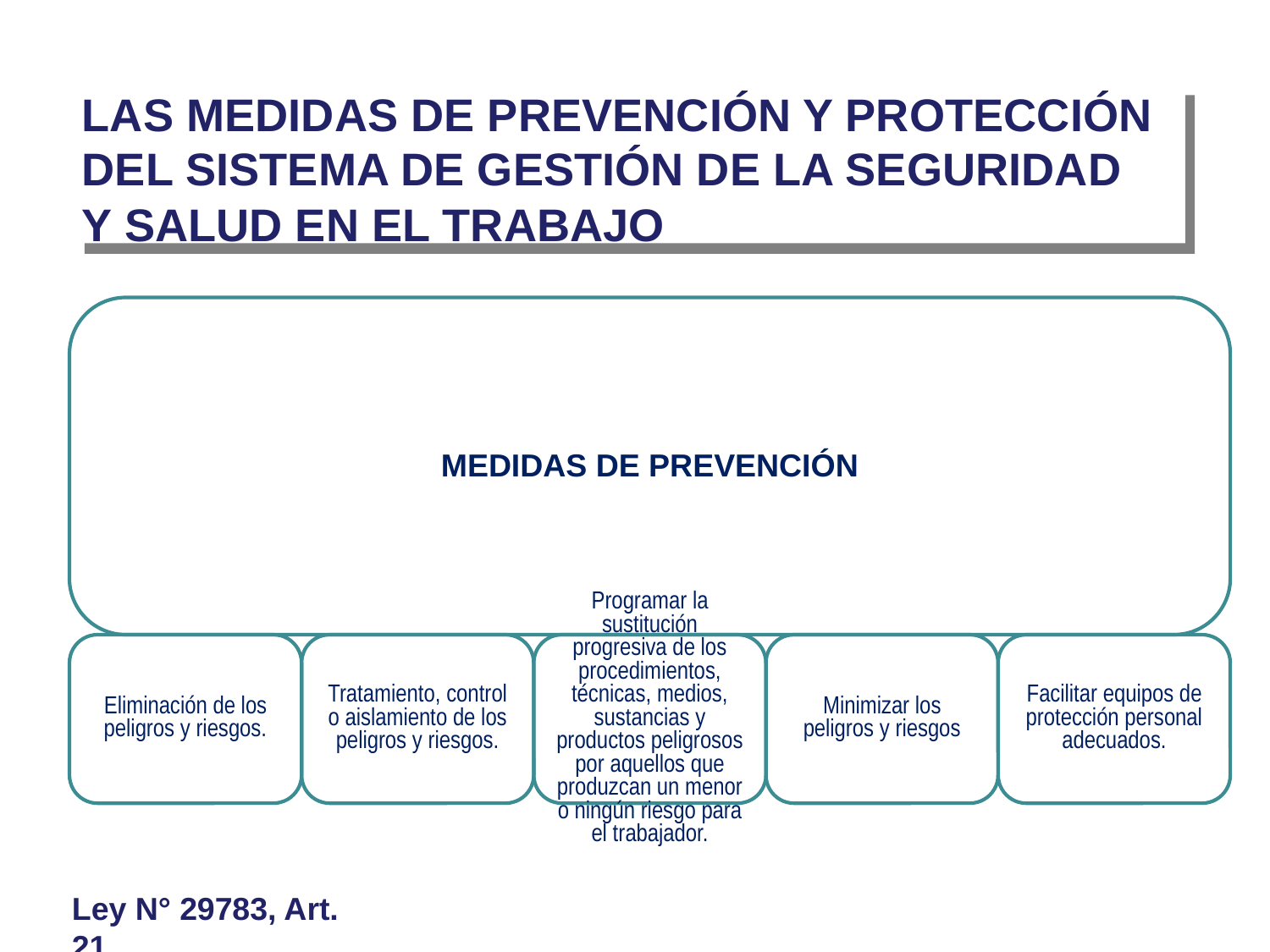

# LAS MEDIDAS DE PREVENCIÓN Y PROTECCIÓN DEL SISTEMA DE GESTIÓN DE LA SEGURIDAD Y SALUD EN EL TRABAJO
MEDIDAS DE PREVENCIÓN
Eliminación de los peligros y riesgos.
Tratamiento, control o aislamiento de los peligros y riesgos.
Programar la sustitución progresiva de los procedimientos, técnicas, medios, sustancias y productos peligrosos por aquellos que produzcan un menor o ningún riesgo para el trabajador.
Minimizar los peligros y riesgos
Facilitar equipos de protección personal adecuados.
Ley N° 29783, Art. 21